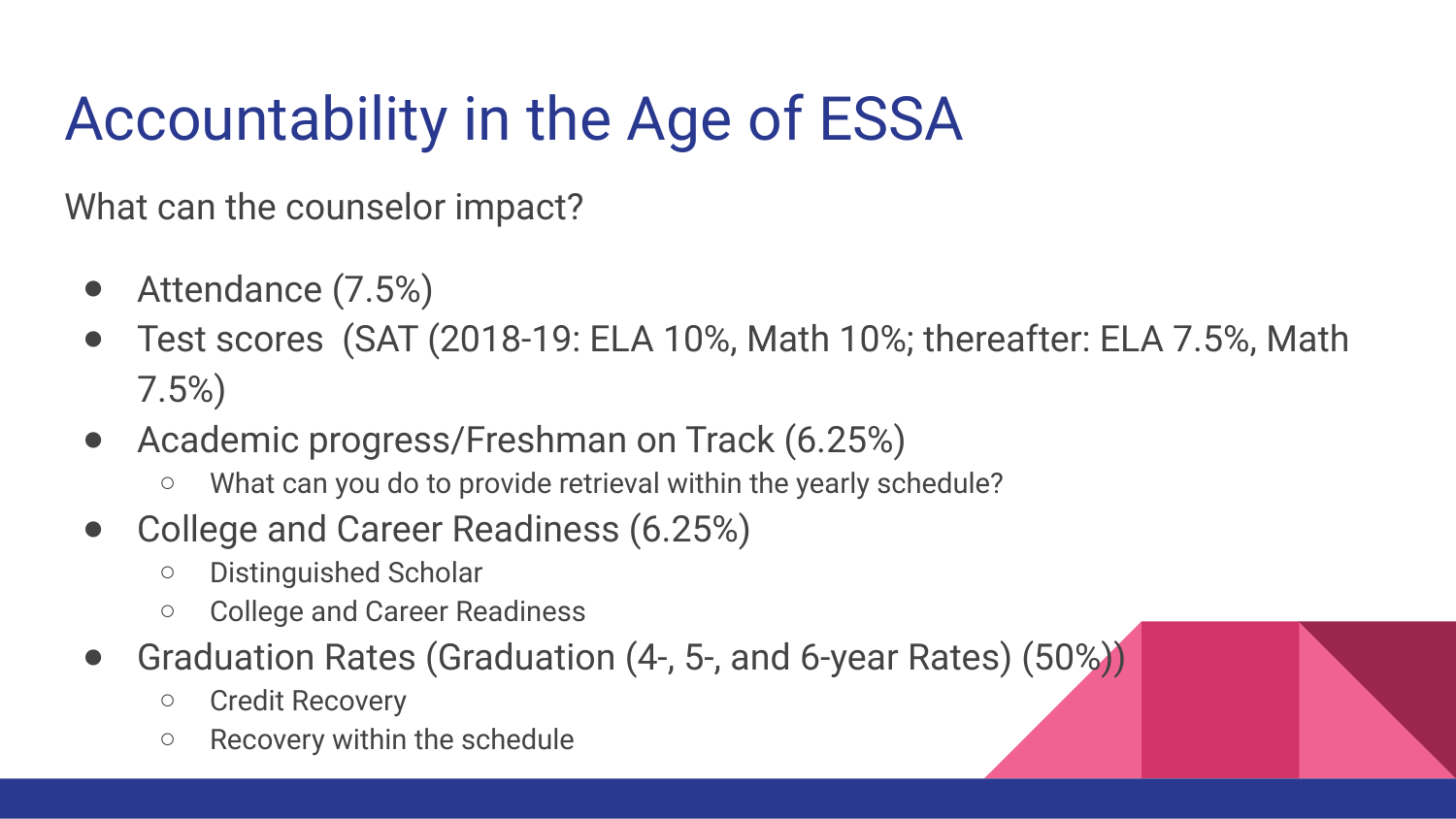

# Accountability in the Age of ESSA
What can the counselor impact?
Attendance (7.5%)
Test scores  (SAT (2018-19: ELA 10%, Math 10%; thereafter: ELA 7.5%, Math 7.5%)
Academic progress/Freshman on Track (6.25%)
What can you do to provide retrieval within the yearly schedule?
College and Career Readiness (6.25%)
Distinguished Scholar
College and Career Readiness
Graduation Rates (Graduation (4-, 5-, and 6-year Rates) (50%))
Credit Recovery
Recovery within the schedule